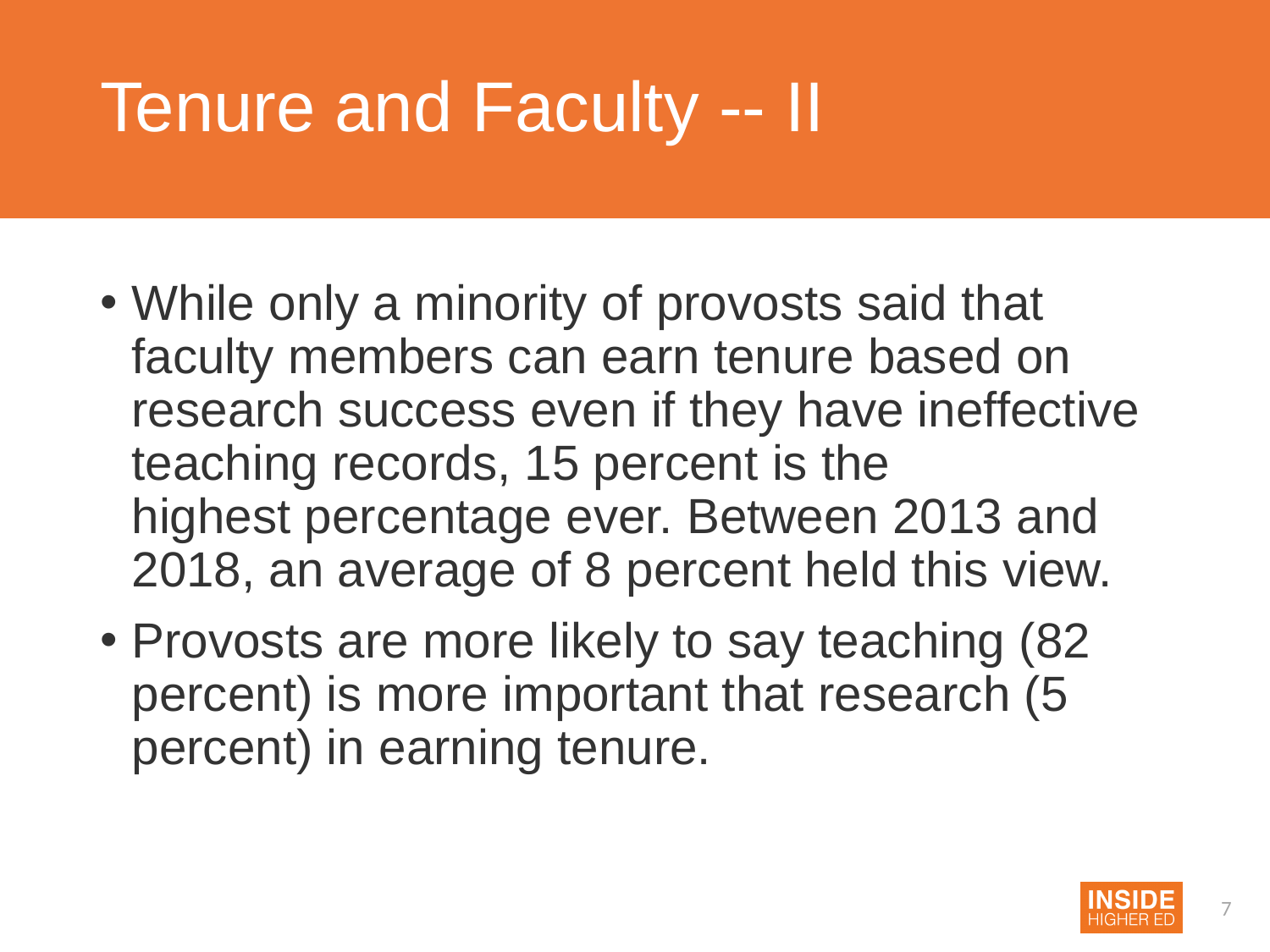

# Tenure and Faculty -- II
While only a minority of provosts said that faculty members can earn tenure based on research success even if they have ineffective teaching records, 15 percent is the highest percentage ever. Between 2013 and 2018, an average of 8 percent held this view.
Provosts are more likely to say teaching (82 percent) is more important that research (5 percent) in earning tenure.